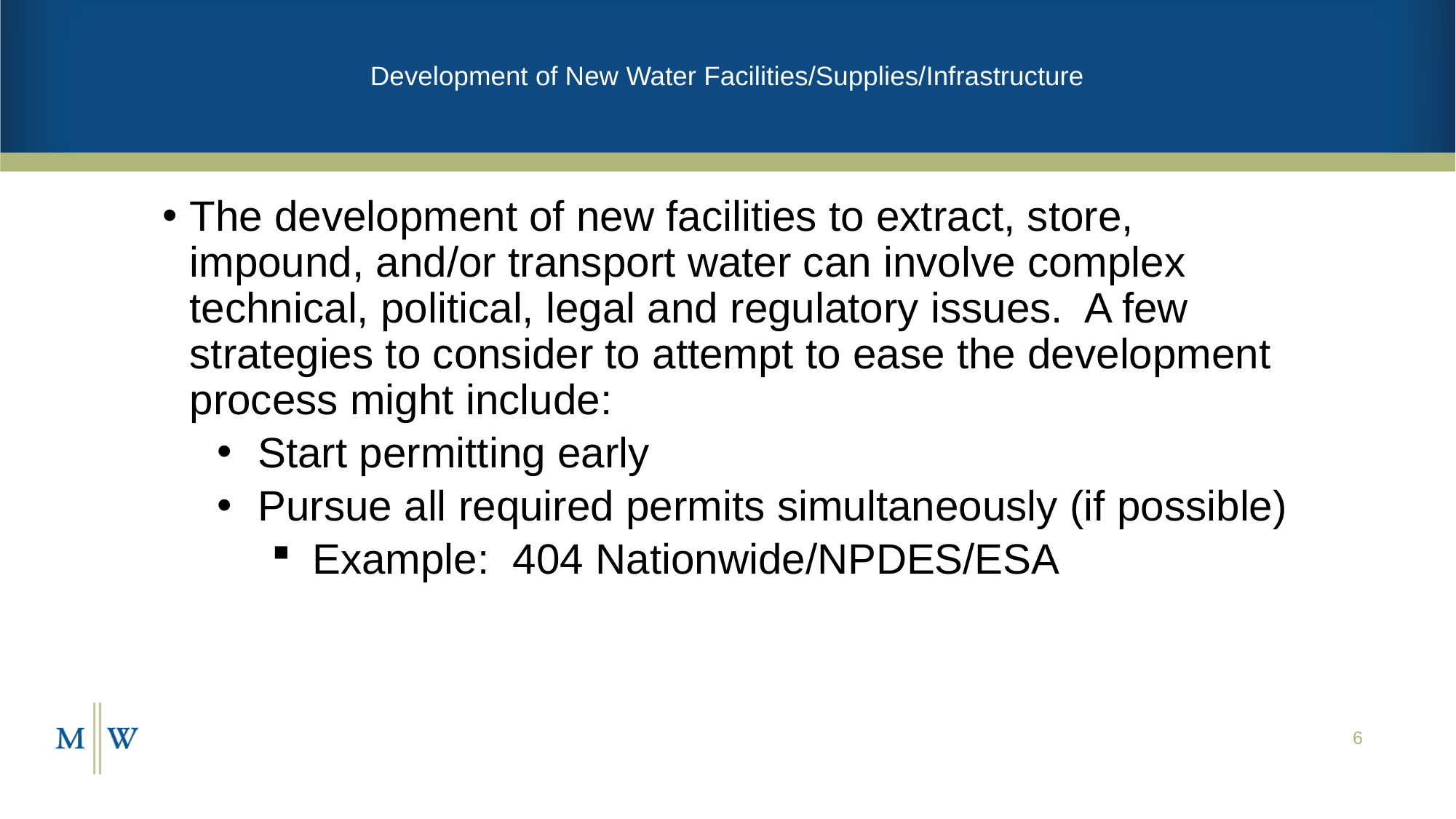

# Development of New Water Facilities/Supplies/Infrastructure
The development of new facilities to extract, store, impound, and/or transport water can involve complex technical, political, legal and regulatory issues.  A few strategies to consider to attempt to ease the development process might include:
Start permitting early
Pursue all required permits simultaneously (if possible)
Example:  404 Nationwide/NPDES/ESA

6